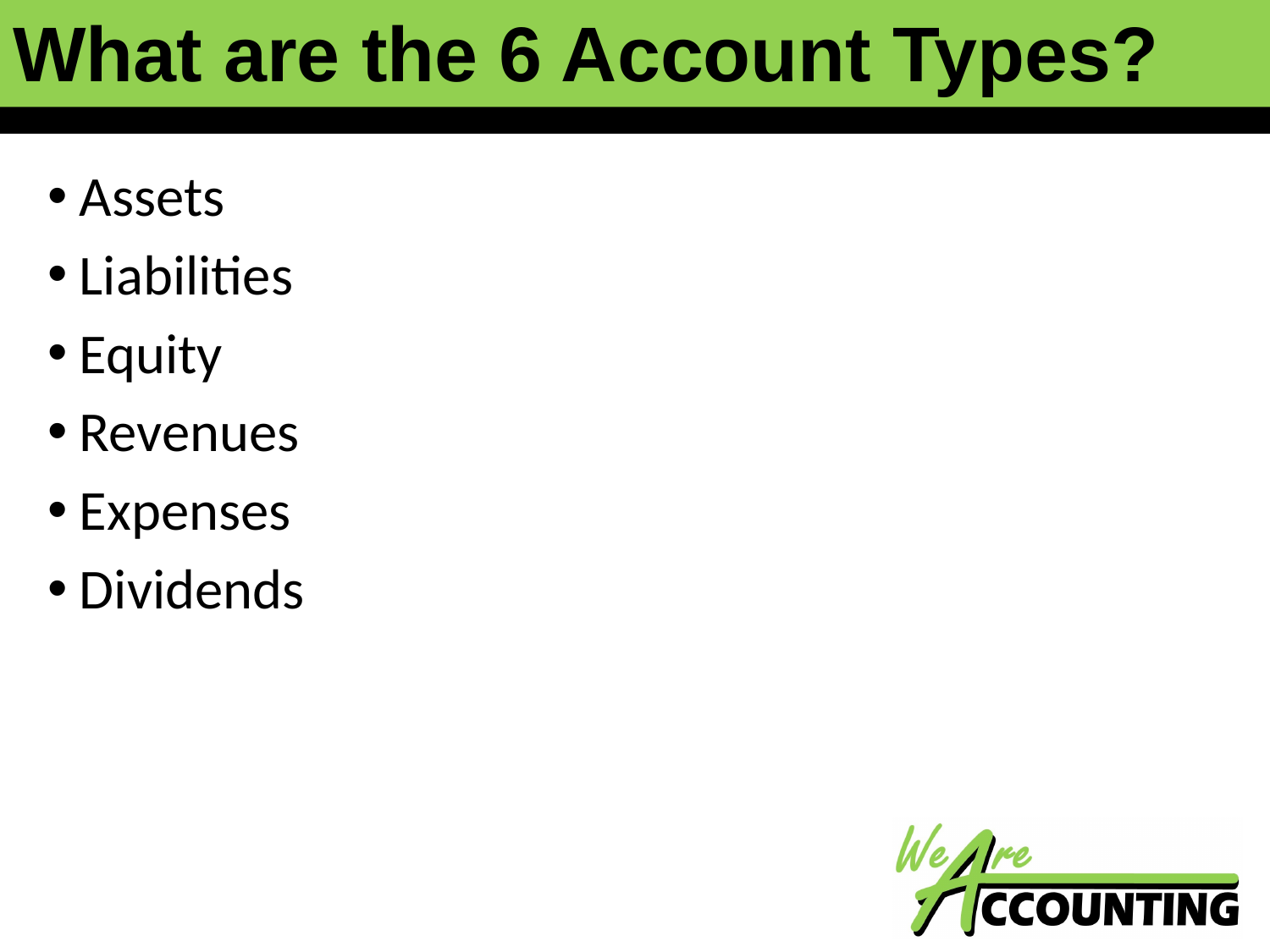

# What are the 6 Account Types?
Assets
Liabilities
Equity
Revenues
Expenses
Dividends